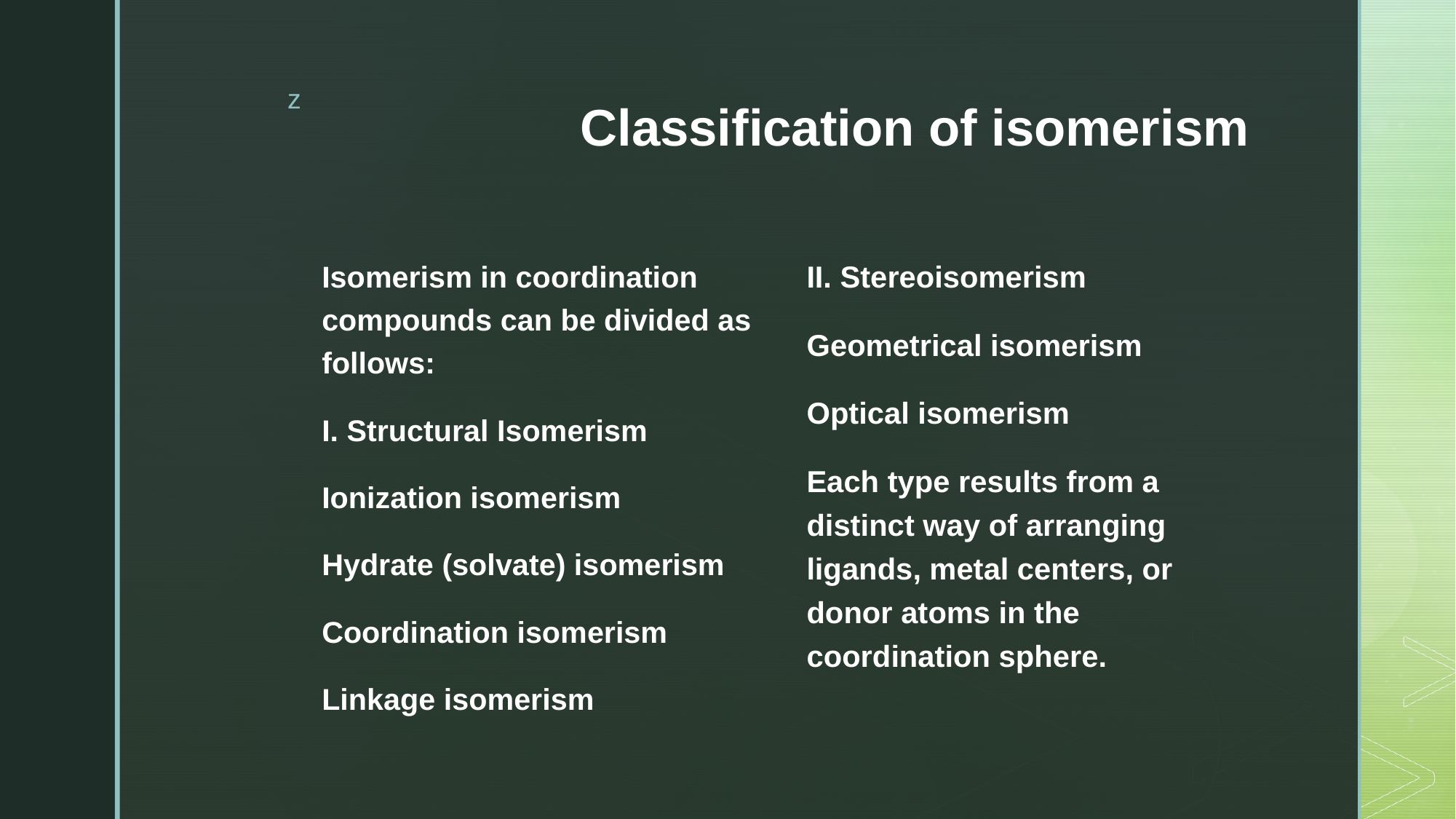

# Classification of isomerism
II. Stereoisomerism
Geometrical isomerism
Optical isomerism
Each type results from a distinct way of arranging ligands, metal centers, or donor atoms in the coordination sphere.

Isomerism in coordination compounds can be divided as follows:
I. Structural Isomerism
Ionization isomerism
Hydrate (solvate) isomerism
Coordination isomerism
Linkage isomerism